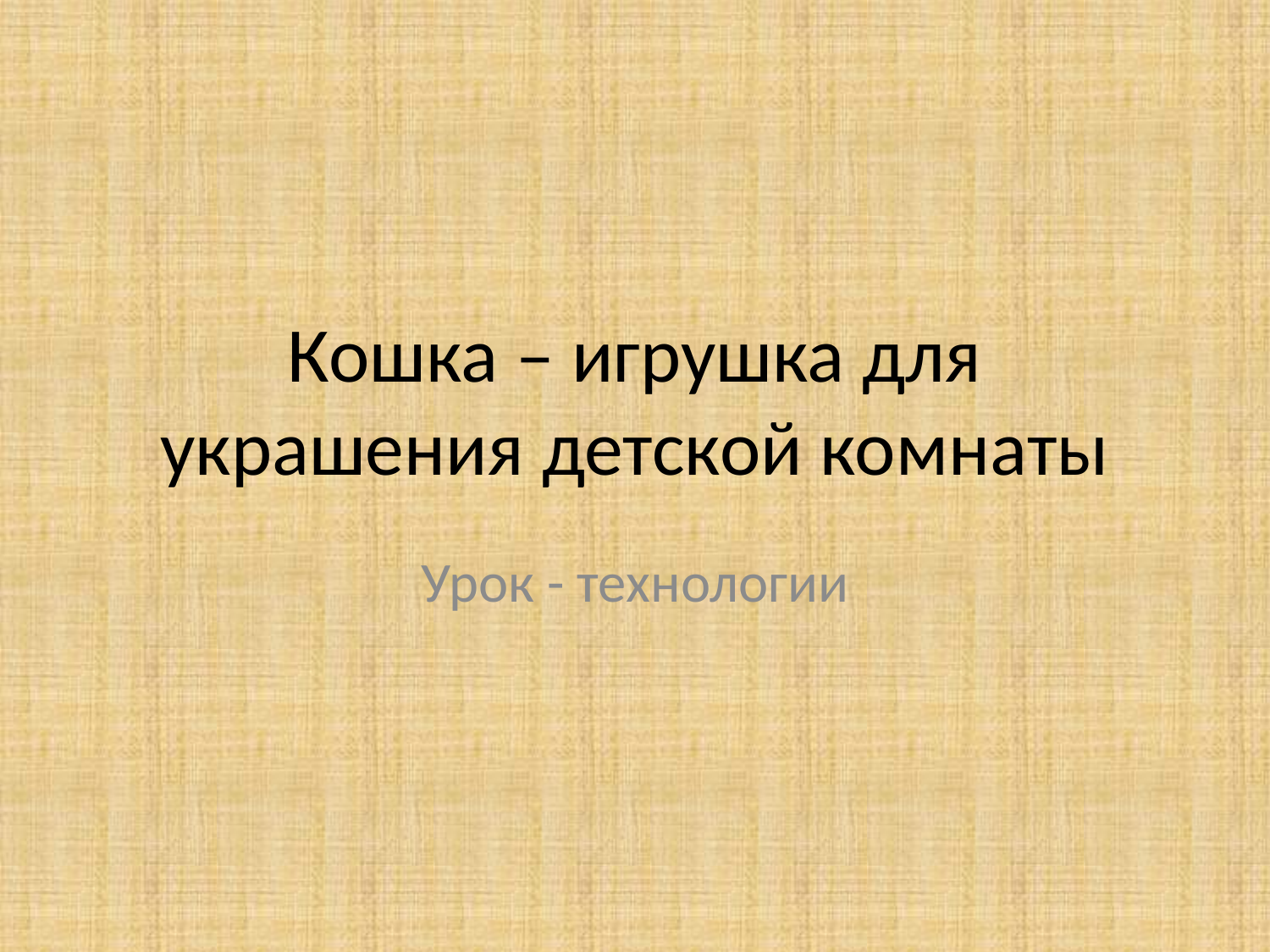

# Кошка – игрушка для украшения детской комнаты
Урок - технологии